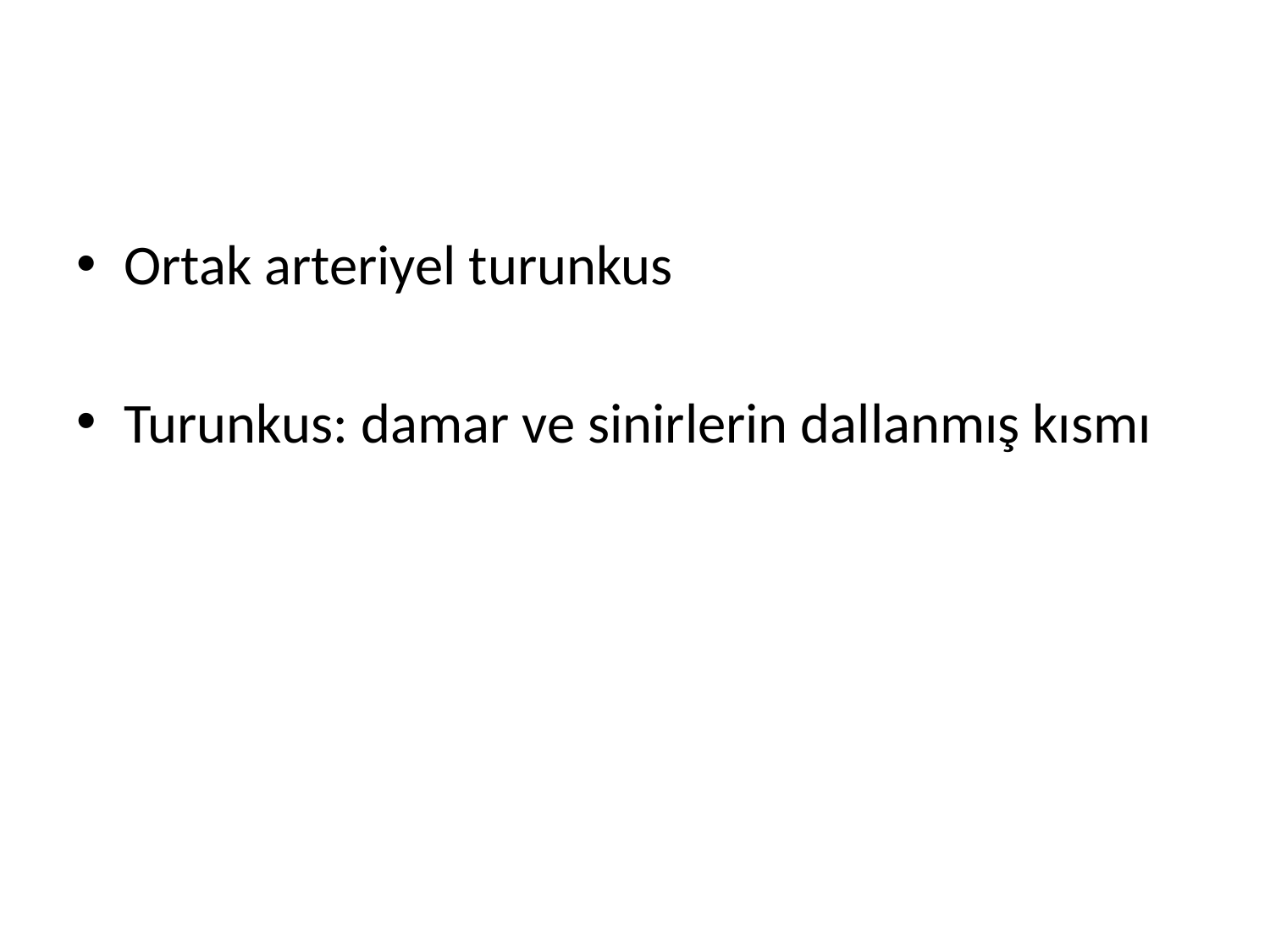

#
Ortak arteriyel turunkus

Turunkus: damar ve sinirlerin dallanmış kısmı